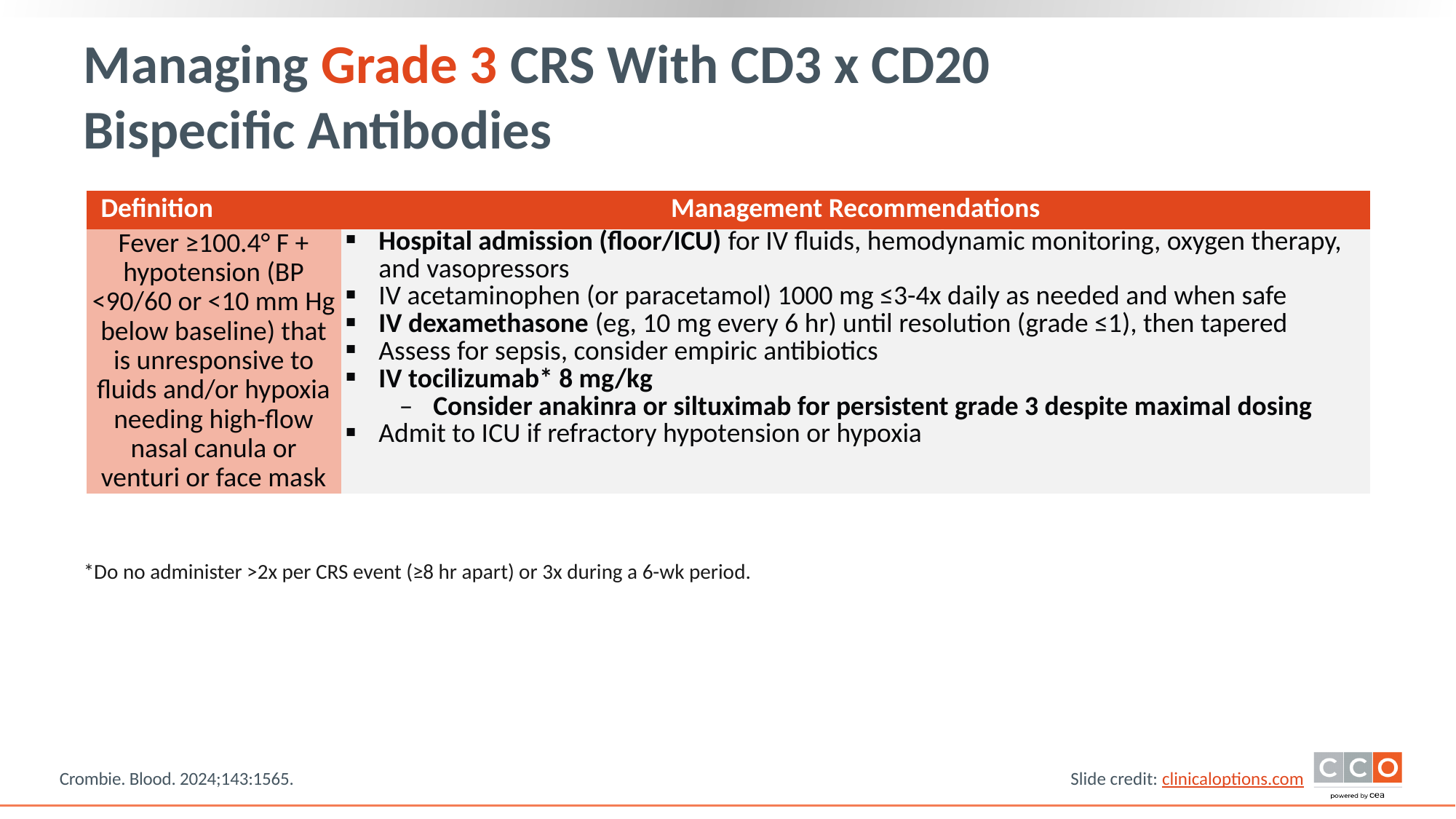

# Managing Grade 3 CRS With CD3 x CD20 Bispecific Antibodies
| Definition | Management Recommendations |
| --- | --- |
| Fever ≥100.4° F + hypotension (BP <90/60 or <10 mm Hg below baseline) that is unresponsive to fluids and/or hypoxia needing high-flow nasal canula or venturi or face mask | Hospital admission (floor/ICU) for IV fluids, hemodynamic monitoring, oxygen therapy, and vasopressors IV acetaminophen (or paracetamol) 1000 mg ≤3-4x daily as needed and when safe IV dexamethasone (eg, 10 mg every 6 hr) until resolution (grade ≤1), then tapered Assess for sepsis, consider empiric antibiotics IV tocilizumab\* 8 mg/kg Consider anakinra or siltuximab for persistent grade 3 despite maximal dosing Admit to ICU if refractory hypotension or hypoxia |
*Do no administer >2x per CRS event (≥8 hr apart) or 3x during a 6-wk period.
Crombie. Blood. 2024;143:1565.